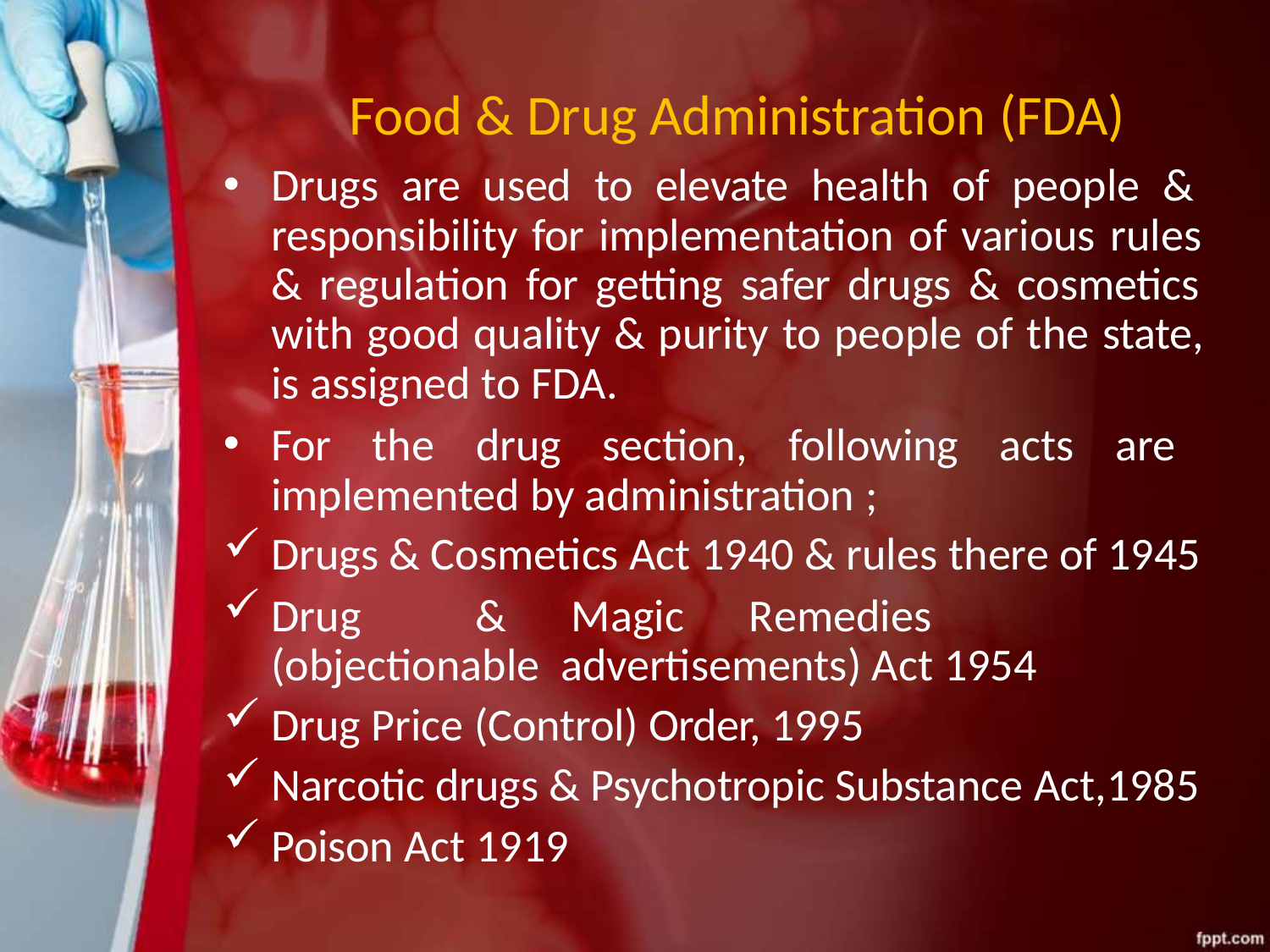

# Food & Drug Administration (FDA)
Drugs are used to elevate health of people &  responsibility for implementation of various rules  & regulation for getting safer drugs & cosmetics  with good quality & purity to people of the state,  is assigned to FDA.
For the drug section, following acts are  implemented by administration ;
Drugs & Cosmetics Act 1940 & rules there of 1945
Drug	&	Magic	Remedies	(objectionable  advertisements) Act 1954
Drug Price (Control) Order, 1995
Narcotic drugs & Psychotropic Substance Act,1985
Poison Act 1919